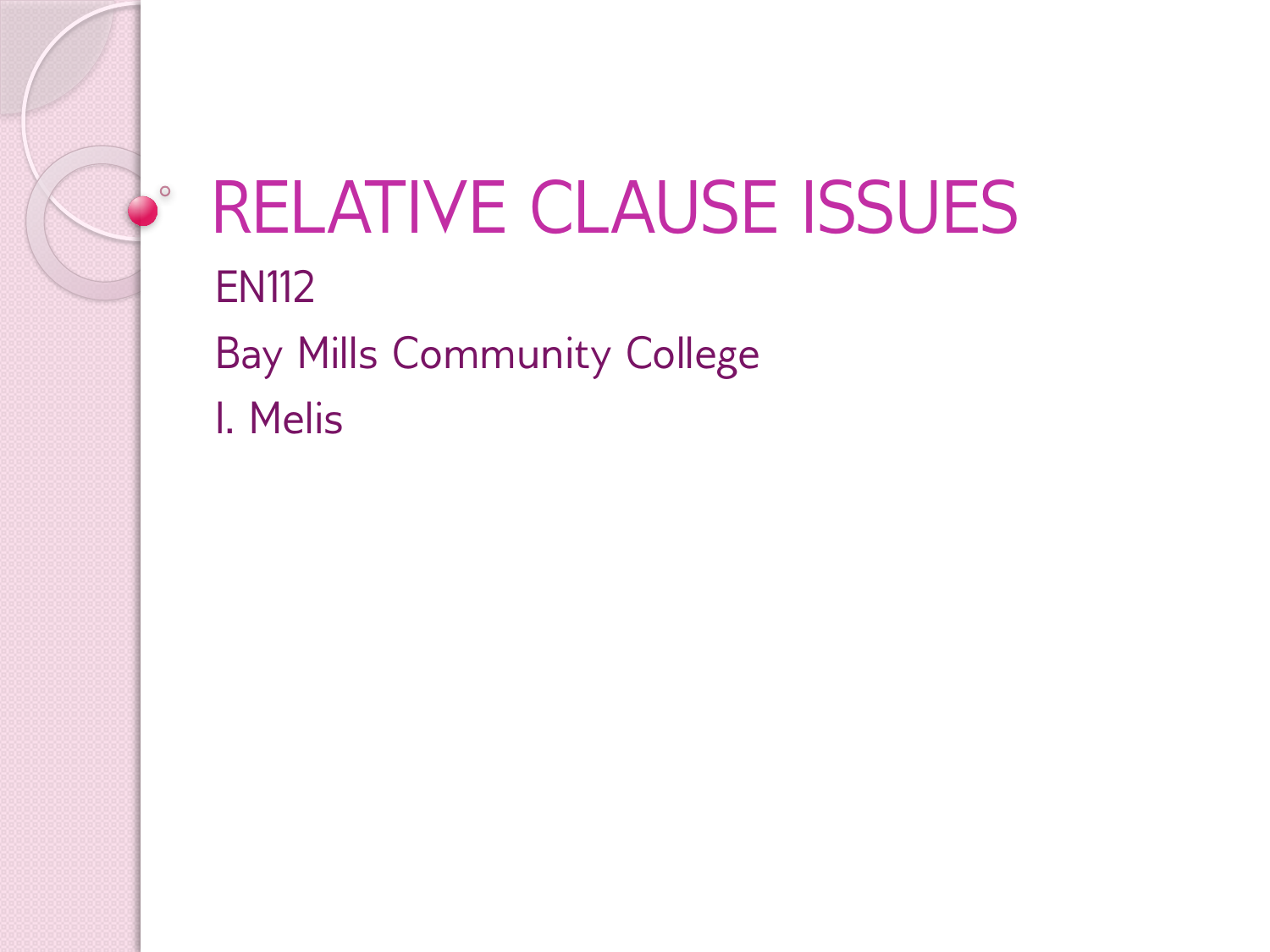

# RELATIVE CLAUSE ISSUES
EN112
Bay Mills Community College
I. Melis